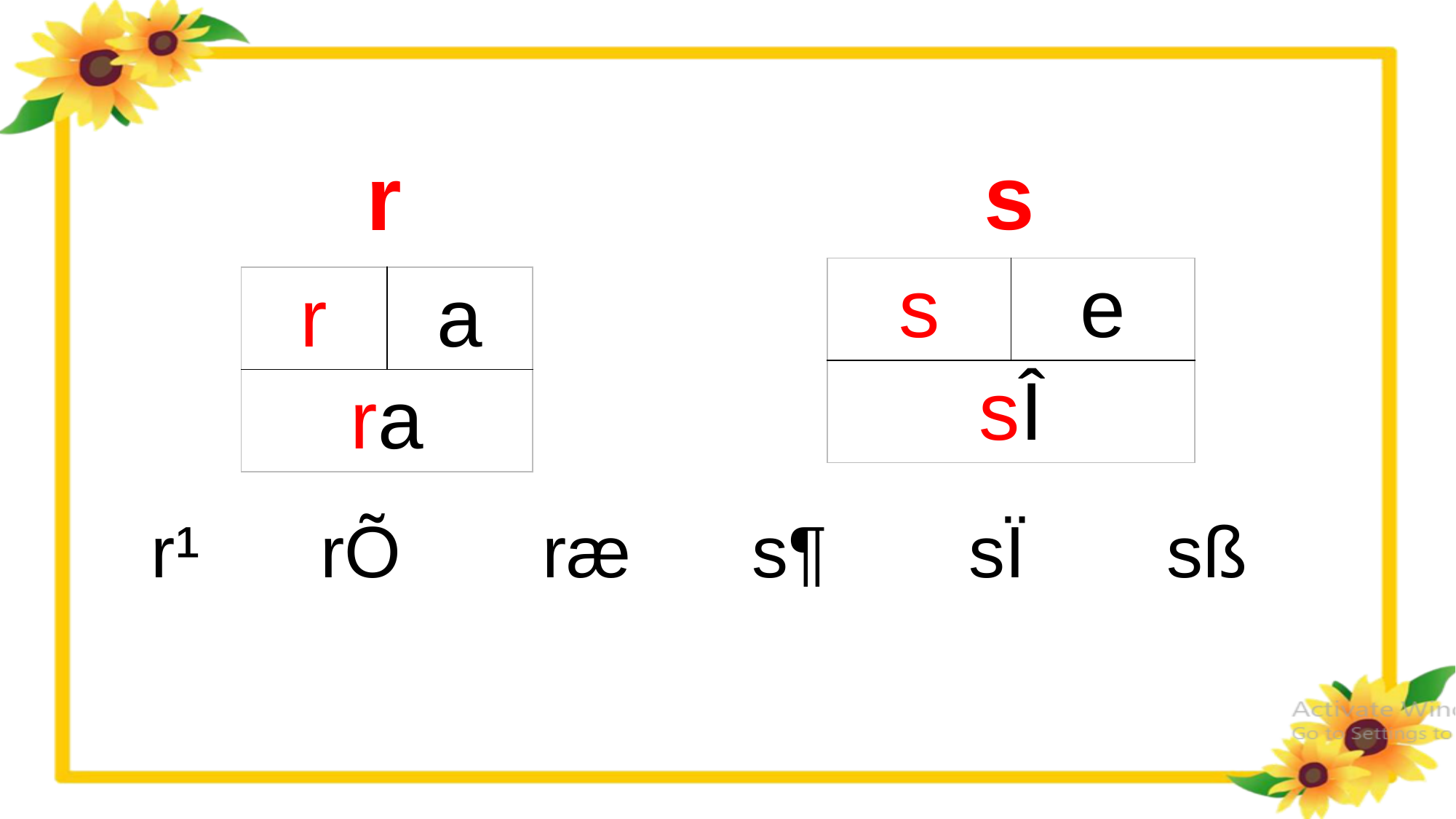

r
s
| s | e |
| --- | --- |
| sÎ |  |
| r | a |
| --- | --- |
| ra |  |
r¹      rÕ       ræ      s¶       sÏ       sß